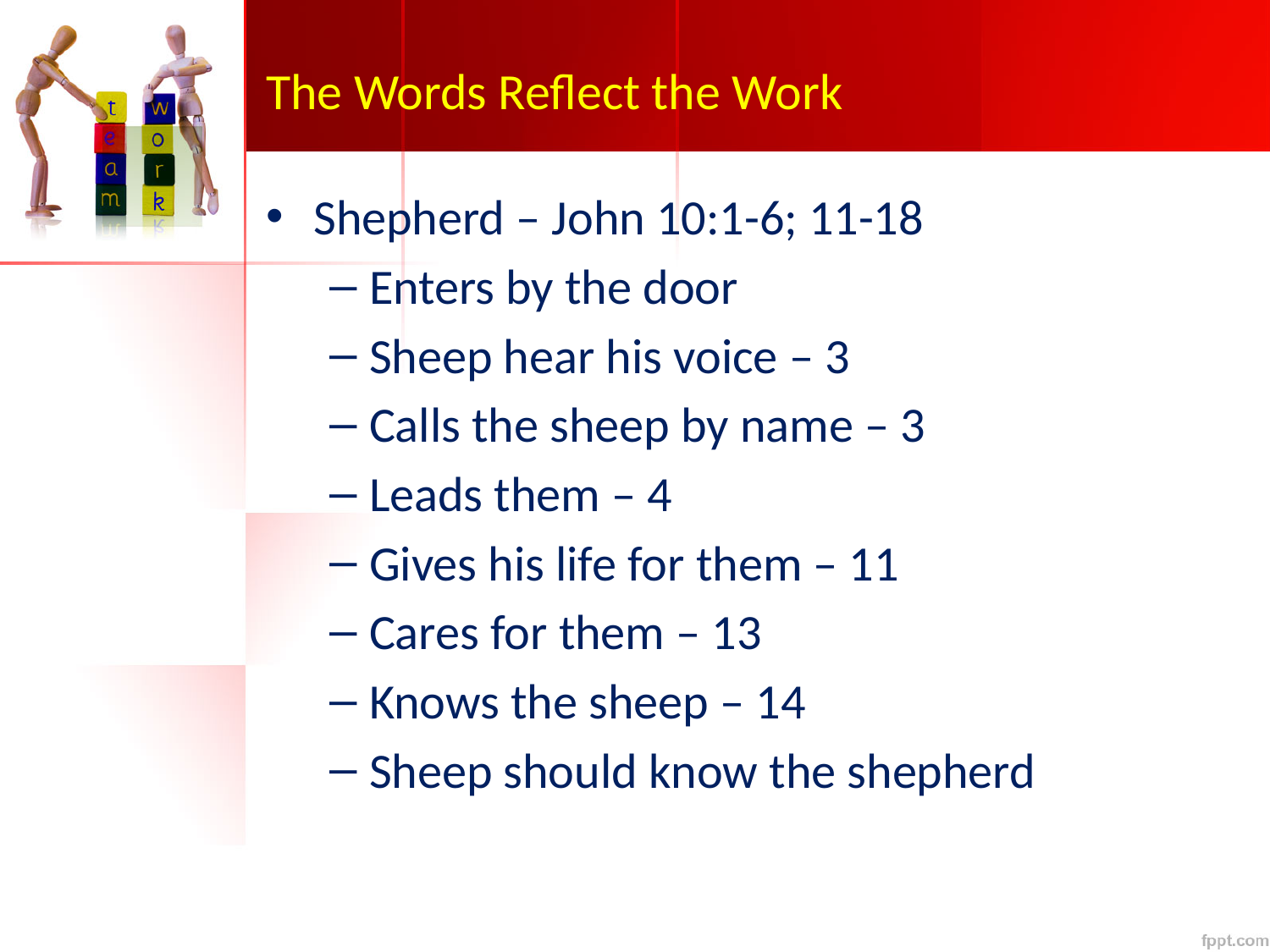

# The Words Reflect the Work
Shepherd – John 10:1-6; 11-18
Enters by the door
Sheep hear his voice – 3
Calls the sheep by name – 3
Leads them – 4
Gives his life for them – 11
Cares for them – 13
Knows the sheep – 14
Sheep should know the shepherd